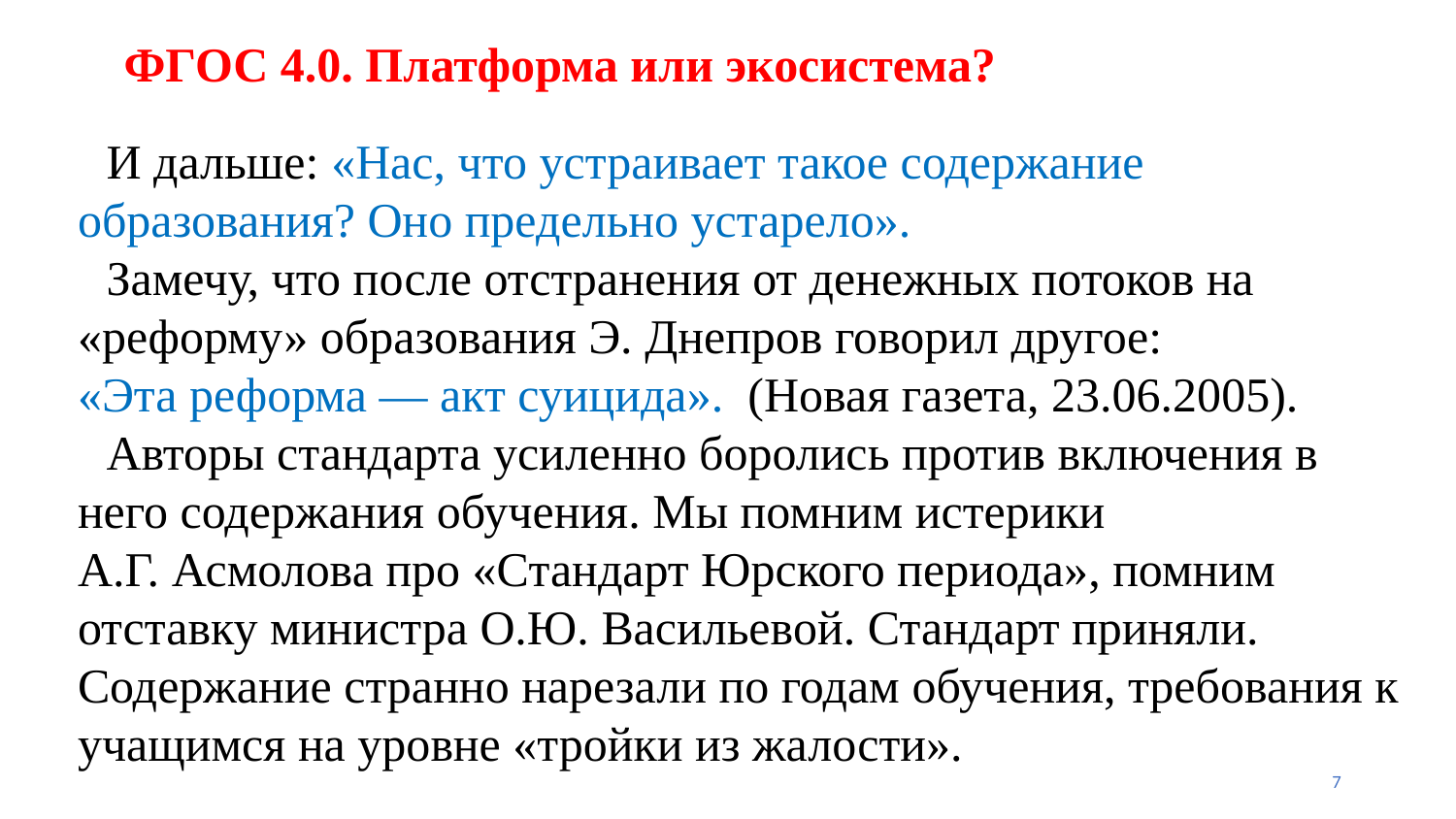

# ФГОС 4.0. Платформа или экосистема?
И дальше: «Нас, что устраивает такое содержание образования? Оно предельно устарело».
Замечу, что после отстранения от денежных потоков на «реформу» образования Э. Днепров говорил другое:
«Эта реформа — акт суицида».  (Новая газета, 23.06.2005).
Авторы стандарта усиленно боролись против включения в него содержания обучения. Мы помним истерики
А.Г. Асмолова про «Стандарт Юрского периода», помним отставку министра О.Ю. Васильевой. Стандарт приняли. Содержание странно нарезали по годам обучения, требования к учащимся на уровне «тройки из жалости».
7